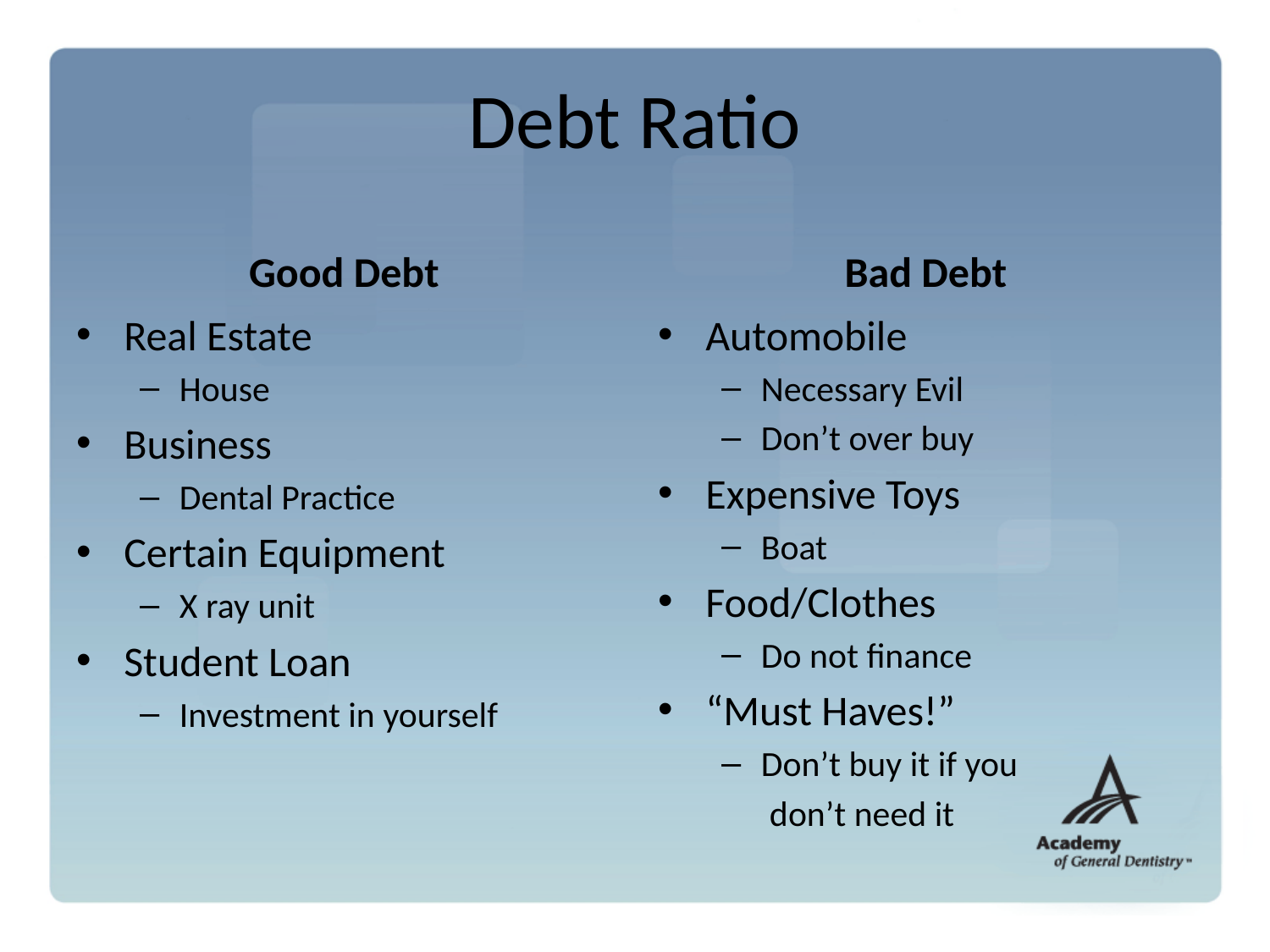

# Debt Ratio
Good Debt
Bad Debt
Real Estate
House
Business
Dental Practice
Certain Equipment
X ray unit
Student Loan
Investment in yourself
Automobile
Necessary Evil
Don’t over buy
Expensive Toys
Boat
Food/Clothes
Do not finance
“Must Haves!”
Don’t buy it if you
      don’t need it